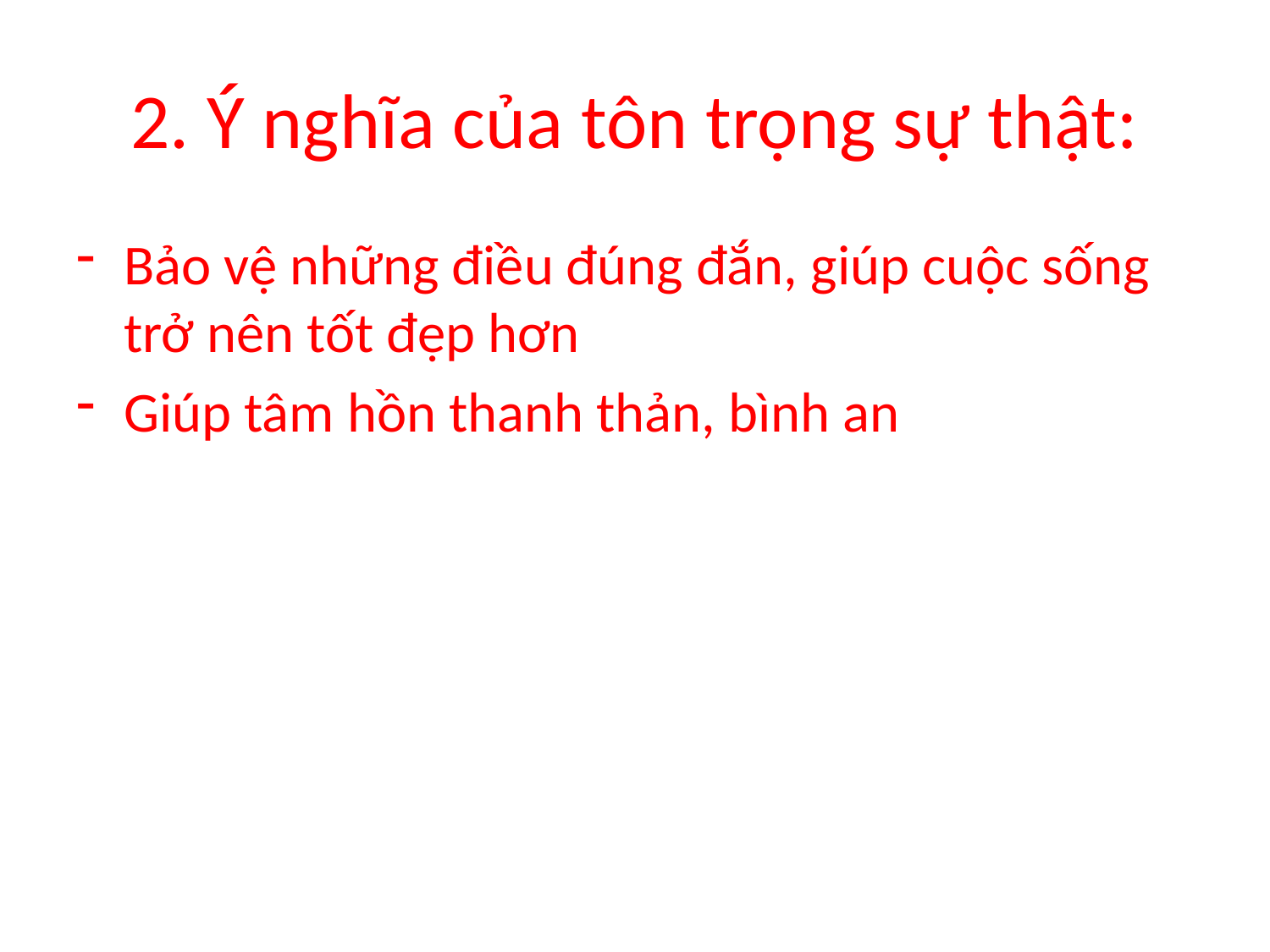

# 2. Ý nghĩa của tôn trọng sự thật:
Bảo vệ những điều đúng đắn, giúp cuộc sống trở nên tốt đẹp hơn
Giúp tâm hồn thanh thản, bình an